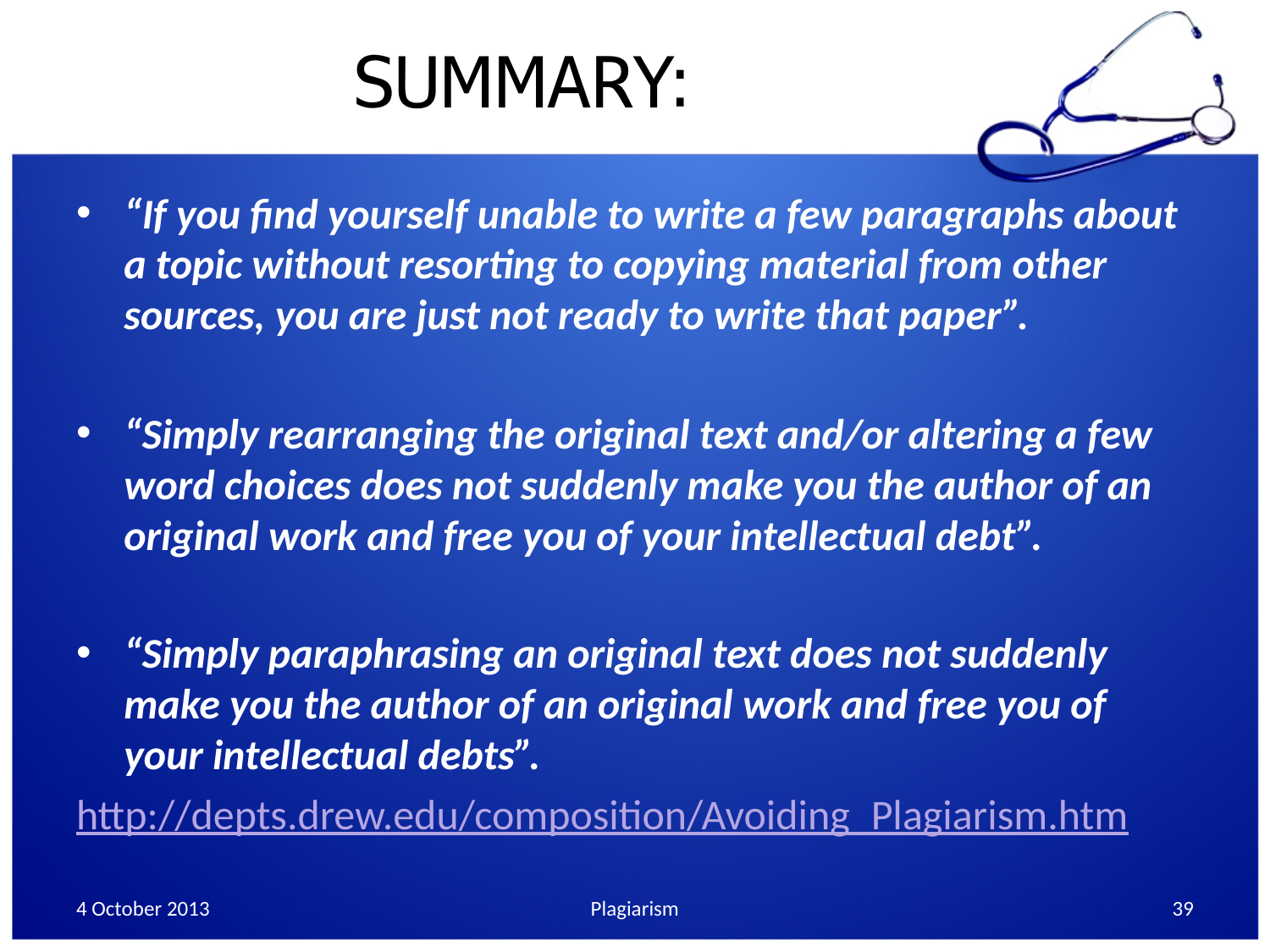

# SUMMARY:
“If you find yourself unable to write a few paragraphs about a topic without resorting to copying material from other sources, you are just not ready to write that paper”.

“Simply rearranging the original text and/or altering a few word choices does not suddenly make you the author of an original work and free you of your intellectual debt”.

“Simply paraphrasing an original text does not suddenly make you the author of an original work and free you of your intellectual debts”.
http://depts.drew.edu/composition/Avoiding_Plagiarism.htm

4 October 2013
Plagiarism
39